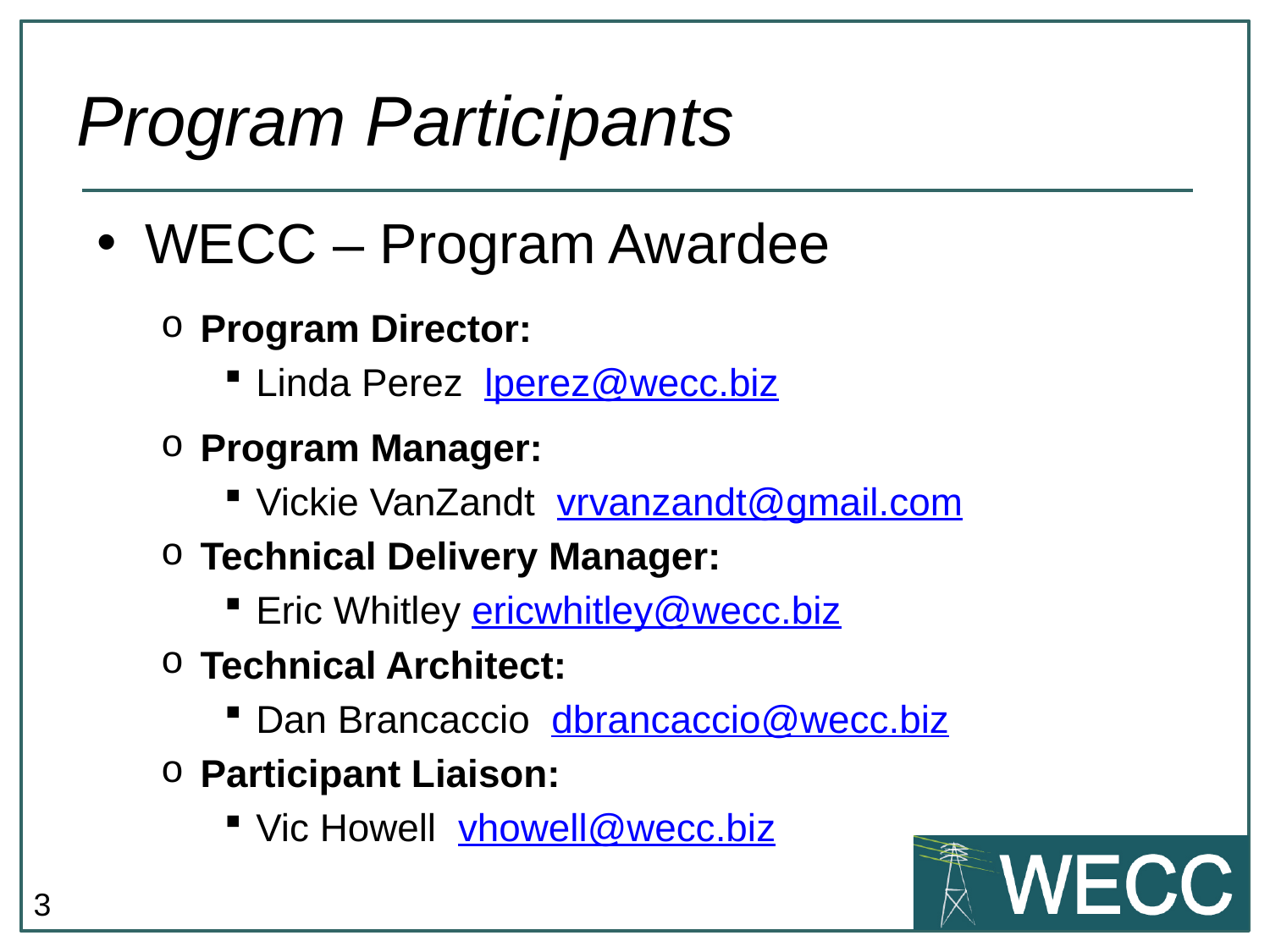

# Program Participants
WECC – Program Awardee
Program Director:
Linda Perez  lperez@wecc.biz
Program Manager:
Vickie VanZandt  vrvanzandt@gmail.com
Technical Delivery Manager:
Eric Whitley ericwhitley@wecc.biz
Technical Architect:
Dan Brancaccio  dbrancaccio@wecc.biz
Participant Liaison:
Vic Howell  vhowell@wecc.biz